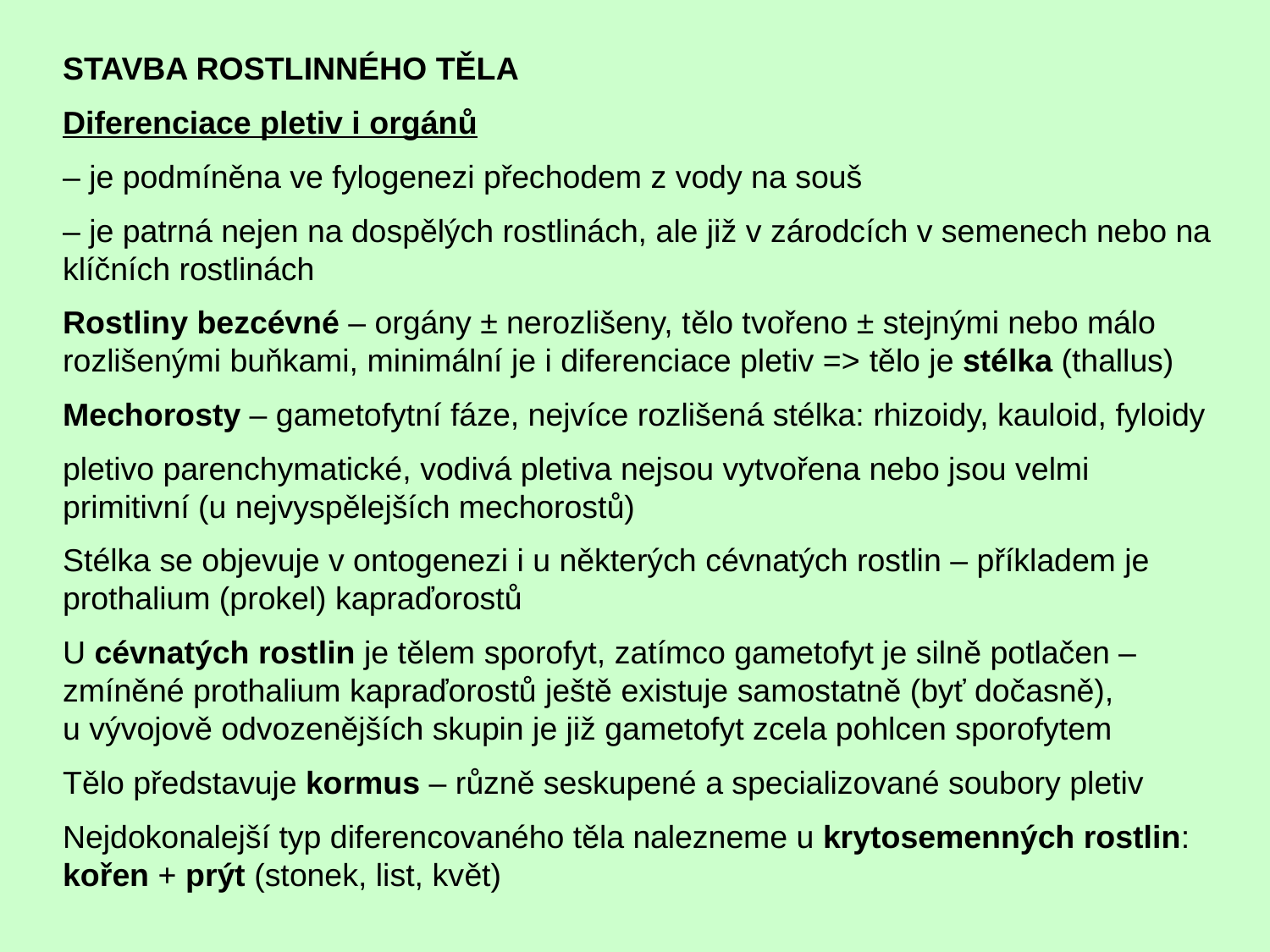

STAVBA ROSTLINNÉHO TĚLA
Diferenciace pletiv i orgánů
– je podmíněna ve fylogenezi přechodem z vody na souš
– je patrná nejen na dospělých rostlinách, ale již v zárodcích v semenech nebo na klíčních rostlinách
Rostliny bezcévné – orgány ± nerozlišeny, tělo tvořeno ± stejnými nebo málo rozlišenými buňkami, minimální je i diferenciace pletiv => tělo je stélka (thallus)
Mechorosty – gametofytní fáze, nejvíce rozlišená stélka: rhizoidy, kauloid, fyloidy
pletivo parenchymatické, vodivá pletiva nejsou vytvořena nebo jsou velmi primitivní (u nejvyspělejších mechorostů)
Stélka se objevuje v ontogenezi i u některých cévnatých rostlin – příkladem je prothalium (prokel) kapraďorostů
U cévnatých rostlin je tělem sporofyt, zatímco gametofyt je silně potlačen – zmíněné prothalium kapraďorostů ještě existuje samostatně (byť dočasně), u vývojově odvozenějších skupin je již gametofyt zcela pohlcen sporofytem
Tělo představuje kormus – různě seskupené a specializované soubory pletiv
Nejdokonalejší typ diferencovaného těla nalezneme u krytosemenných rostlin: kořen + prýt (stonek, list, květ)